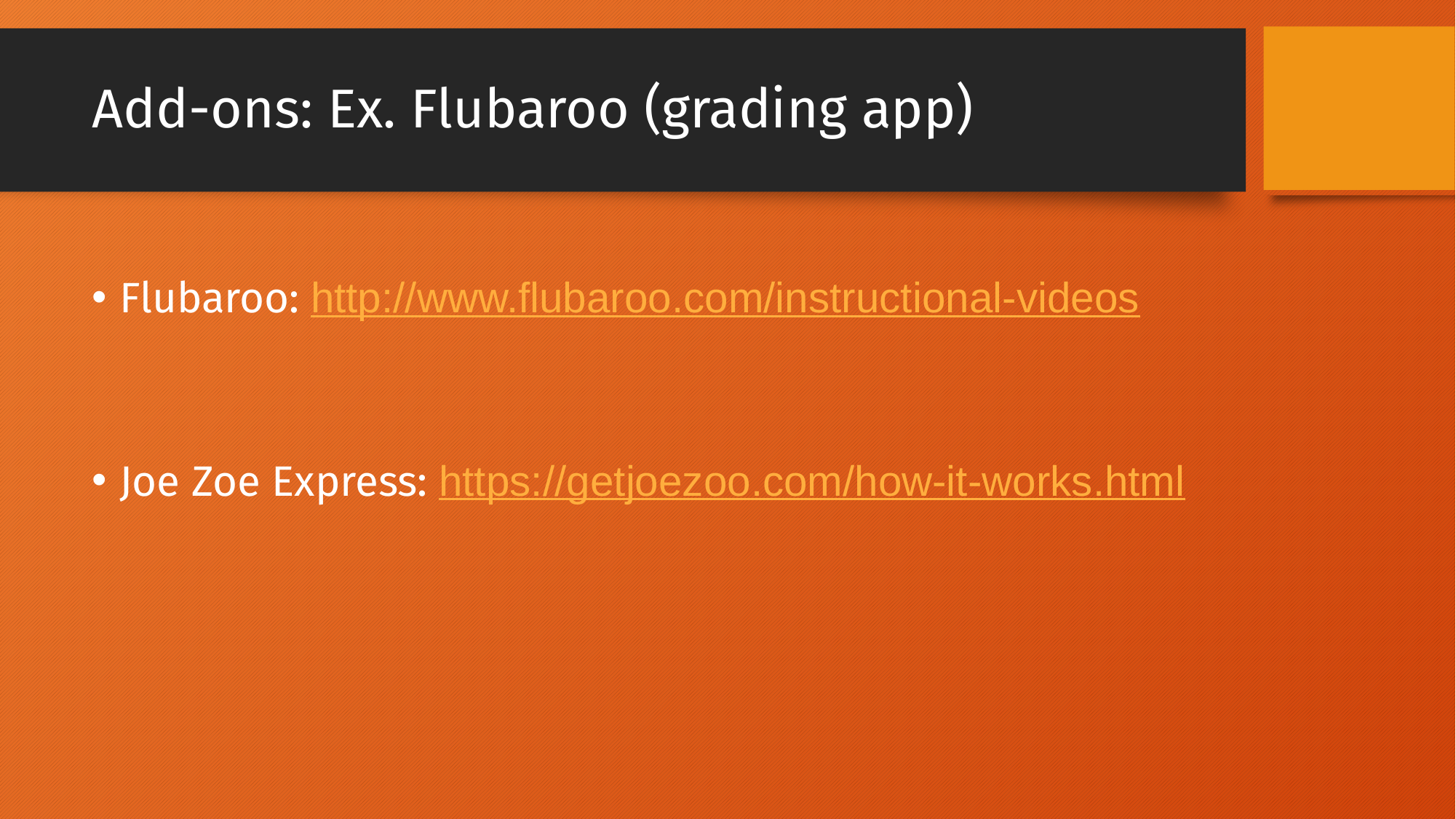

# Add-ons: Ex. Flubaroo (grading app)

Flubaroo: http://www.flubaroo.com/instructional-videos

Joe Zoe Express: https://getjoezoo.com/how-it-works.html